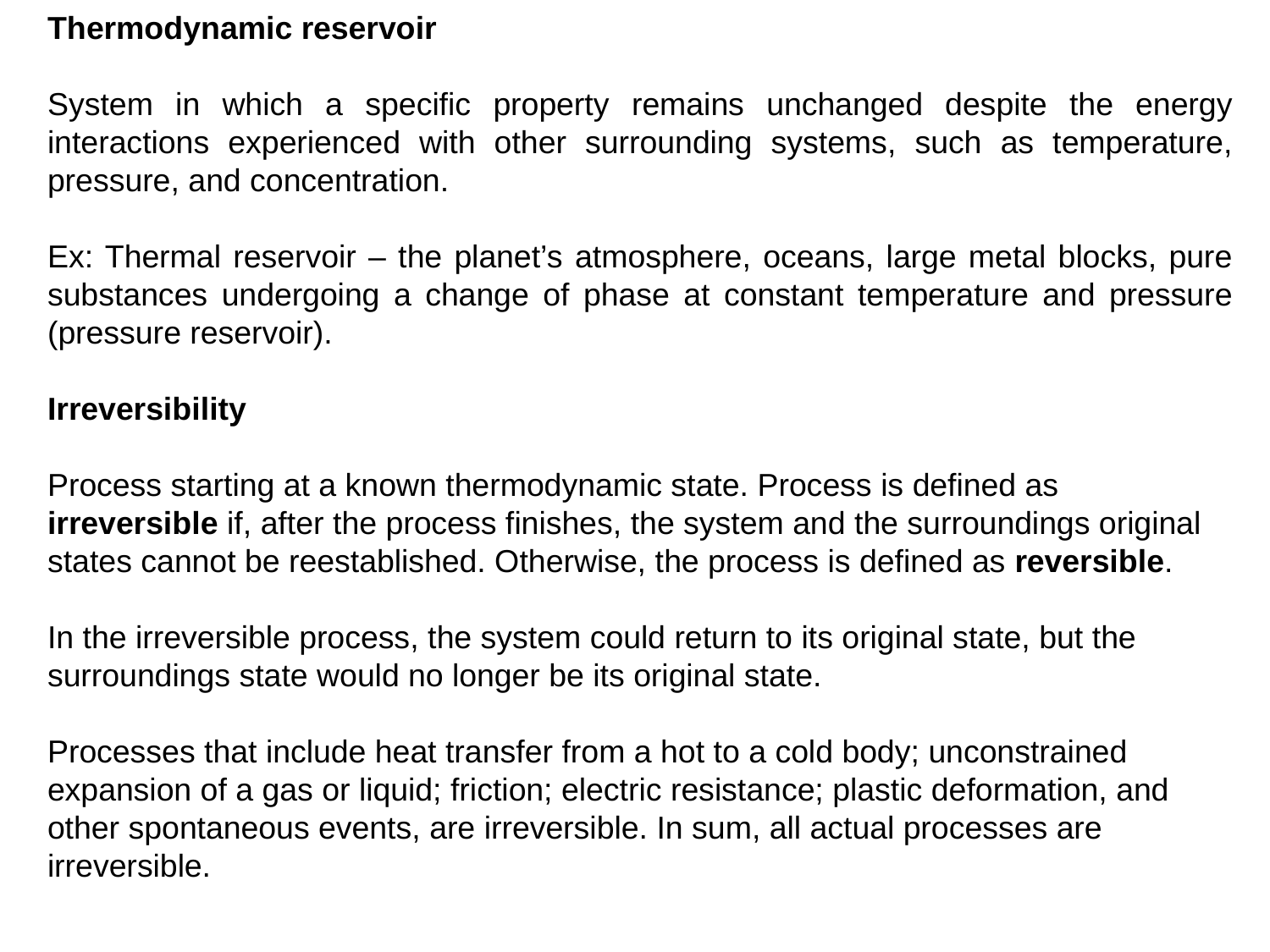

Thermodynamic reservoir

System in which a specific property remains unchanged despite the energy interactions experienced with other surrounding systems, such as temperature, pressure, and concentration.

Ex: Thermal reservoir – the planet’s atmosphere, oceans, large metal blocks, pure substances undergoing a change of phase at constant temperature and pressure (pressure reservoir).

Irreversibility

Process starting at a known thermodynamic state. Process is defined as irreversible if, after the process finishes, the system and the surroundings original states cannot be reestablished. Otherwise, the process is defined as reversible.

In the irreversible process, the system could return to its original state, but the surroundings state would no longer be its original state.

Processes that include heat transfer from a hot to a cold body; unconstrained expansion of a gas or liquid; friction; electric resistance; plastic deformation, and other spontaneous events, are irreversible. In sum, all actual processes are irreversible.